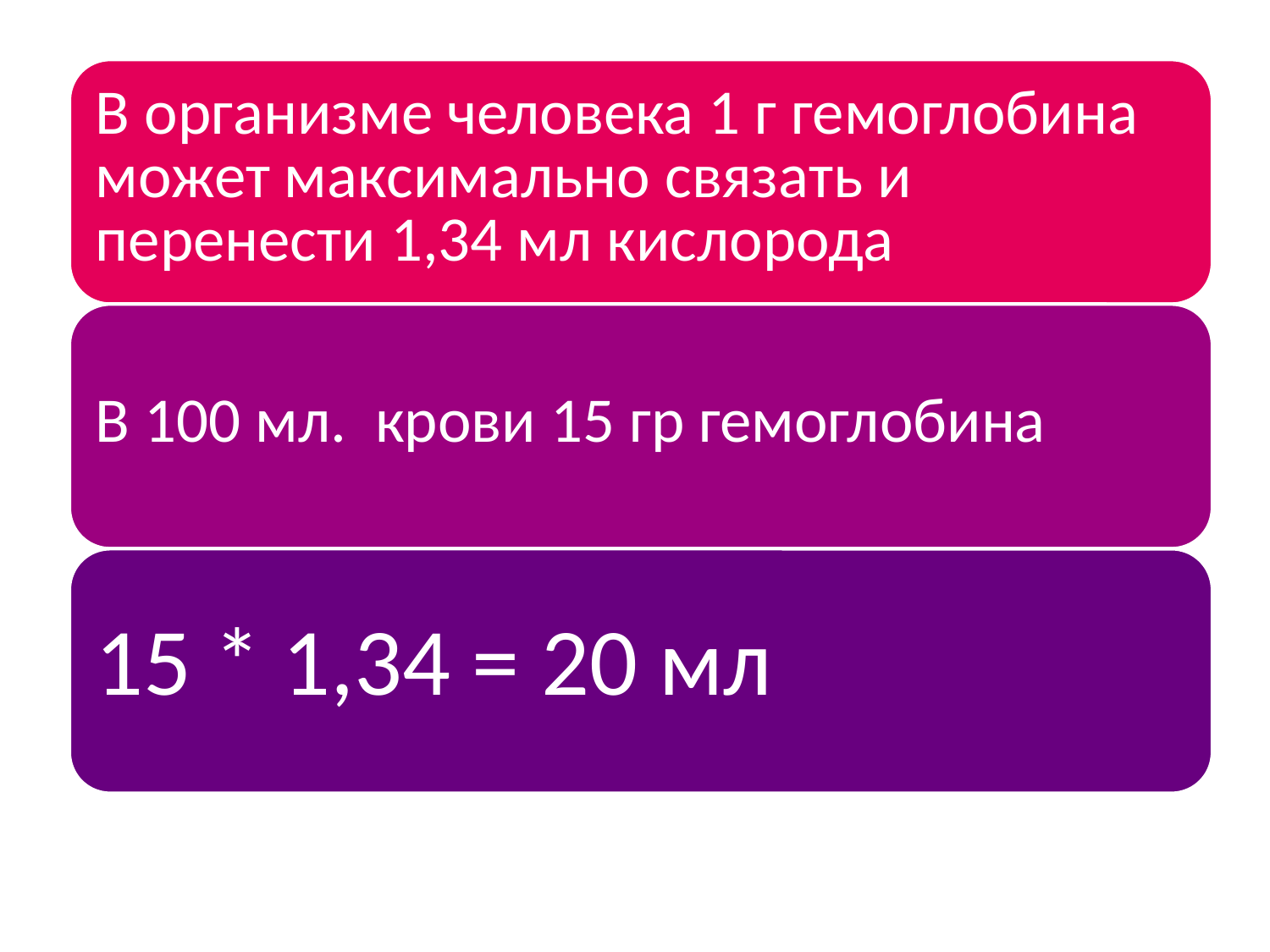

В организме человека 1 г гемоглобина может максимально связать и перенести 1,34 мл кислорода
В 100 мл.  крови 15 гр гемоглобина
15 * 1,34 = 20 мл